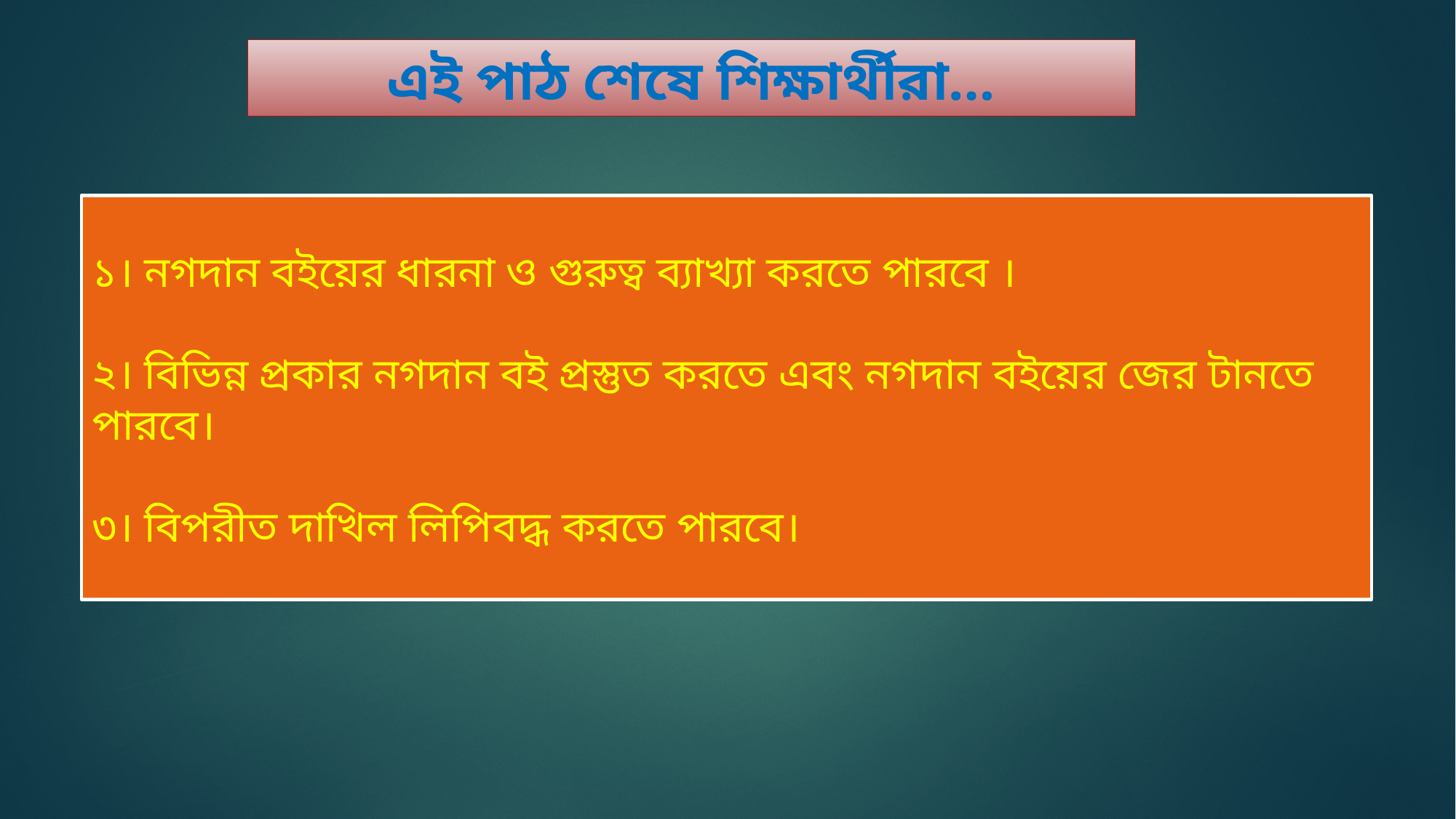

এই পাঠ শেষে শিক্ষার্থীরা…

১। নগদান বইয়ের ধারনা ও গুরুত্ব ব্যাখ্যা করতে পারবে ।

২। বিভিন্ন প্রকার নগদান বই প্রস্তুত করতে এবং নগদান বইয়ের জের টানতে পারবে।

৩। বিপরীত দাখিল লিপিবদ্ধ করতে পারবে।